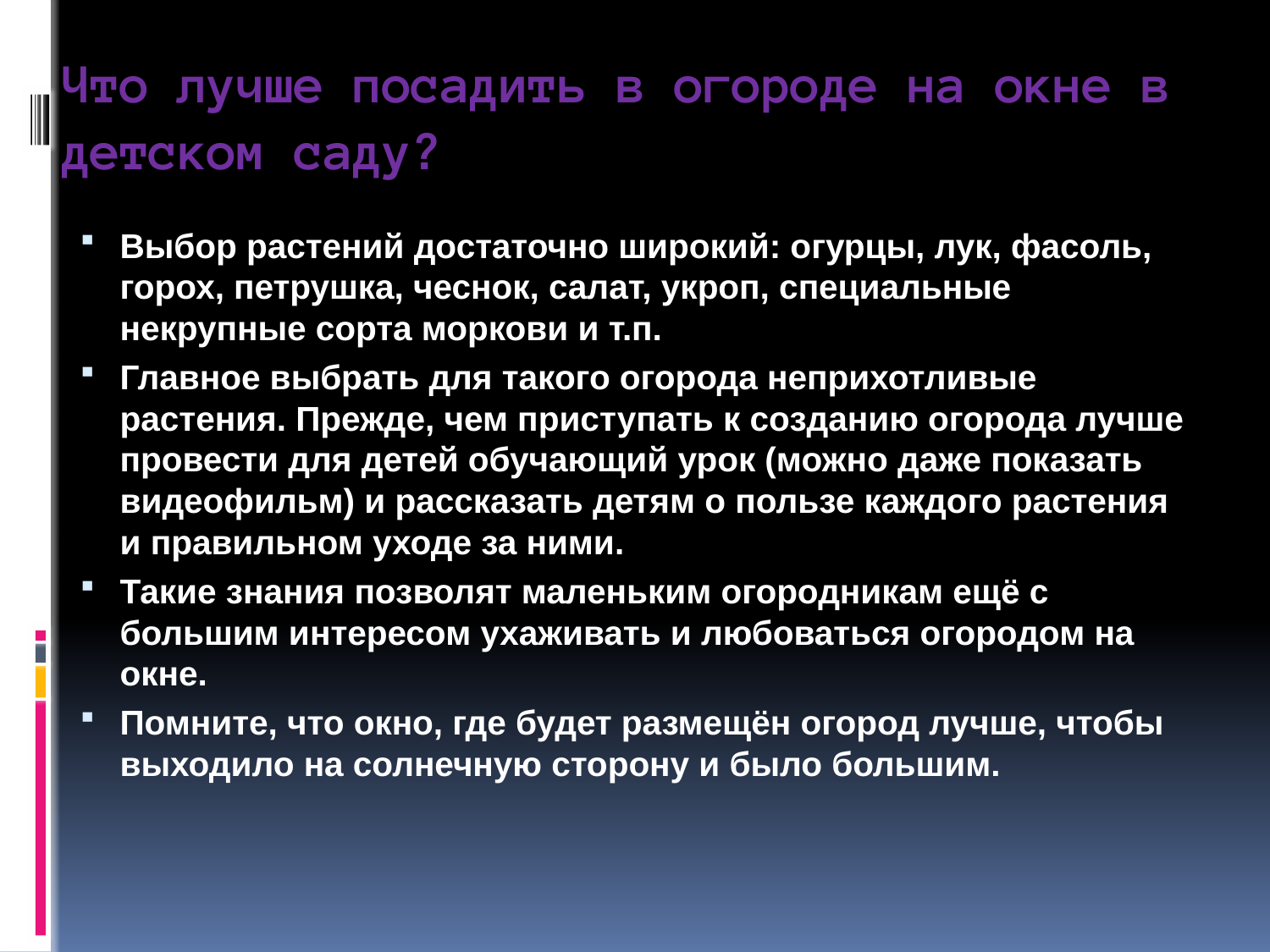

# Что лучше посадить в огороде на окне в детском саду?

Выбор растений достаточно широкий: огурцы, лук, фасоль, горох, петрушка, чеснок, салат, укроп, специальные некрупные сорта моркови и т.п.
Главное выбрать для такого огорода неприхотливые растения. Прежде, чем приступать к созданию огорода лучше провести для детей обучающий урок (можно даже показать видеофильм) и рассказать детям о пользе каждого растения и правильном уходе за ними.
Такие знания позволят маленьким огородникам ещё с большим интересом ухаживать и любоваться огородом на окне.
Помните, что окно, где будет размещён огород лучше, чтобы выходило на солнечную сторону и было большим.